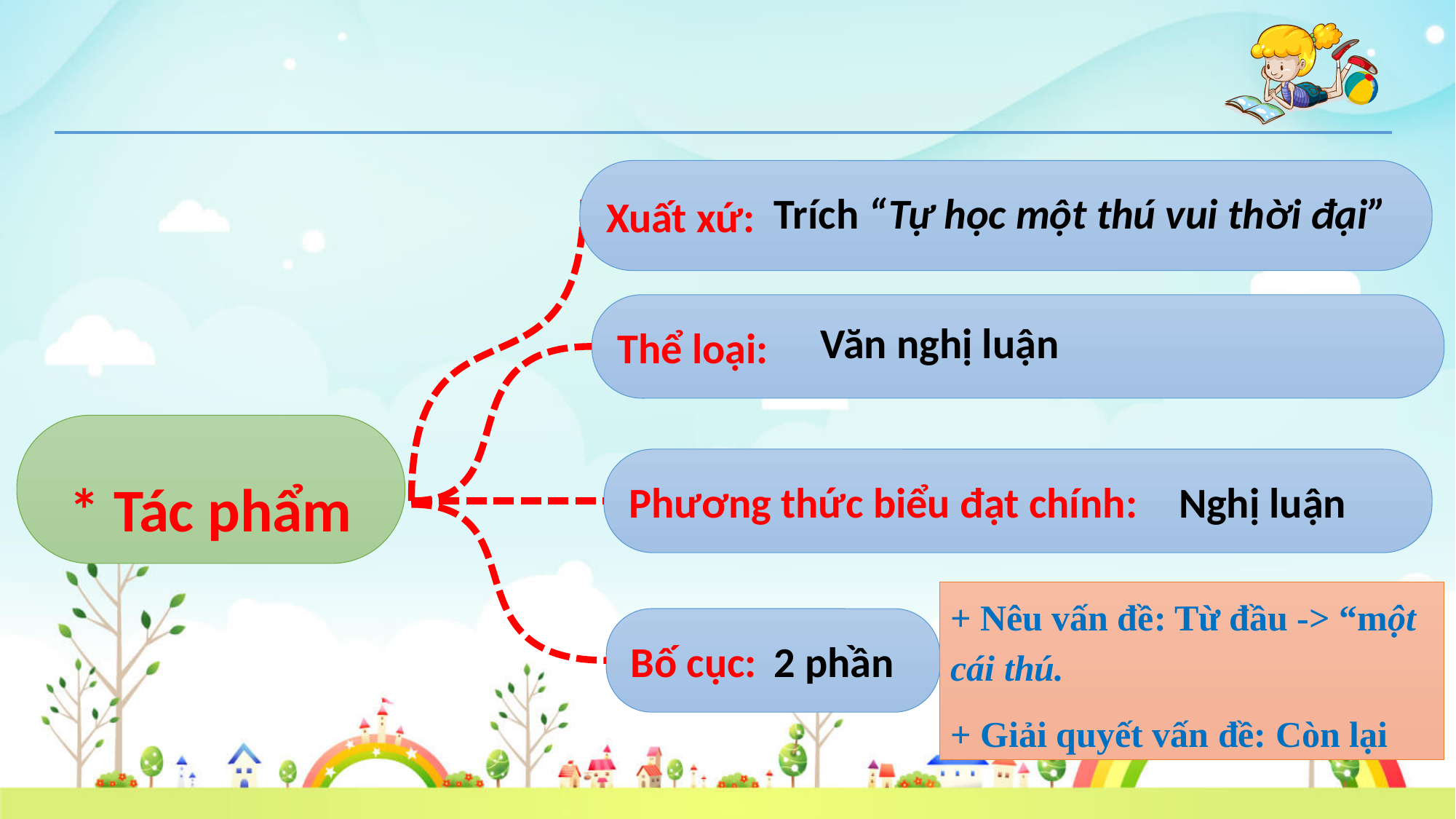

Xuất xứ:
Trích “Tự học một thú vui thời đại”
Thể loại:
Văn nghị luận
* Tác phẩm
Phương thức biểu đạt chính:
Nghị luận
+ Nêu vấn đề: Từ đầu -> “một cái thú.
+ Giải quyết vấn đề: Còn lại
Bố cục:
2 phần